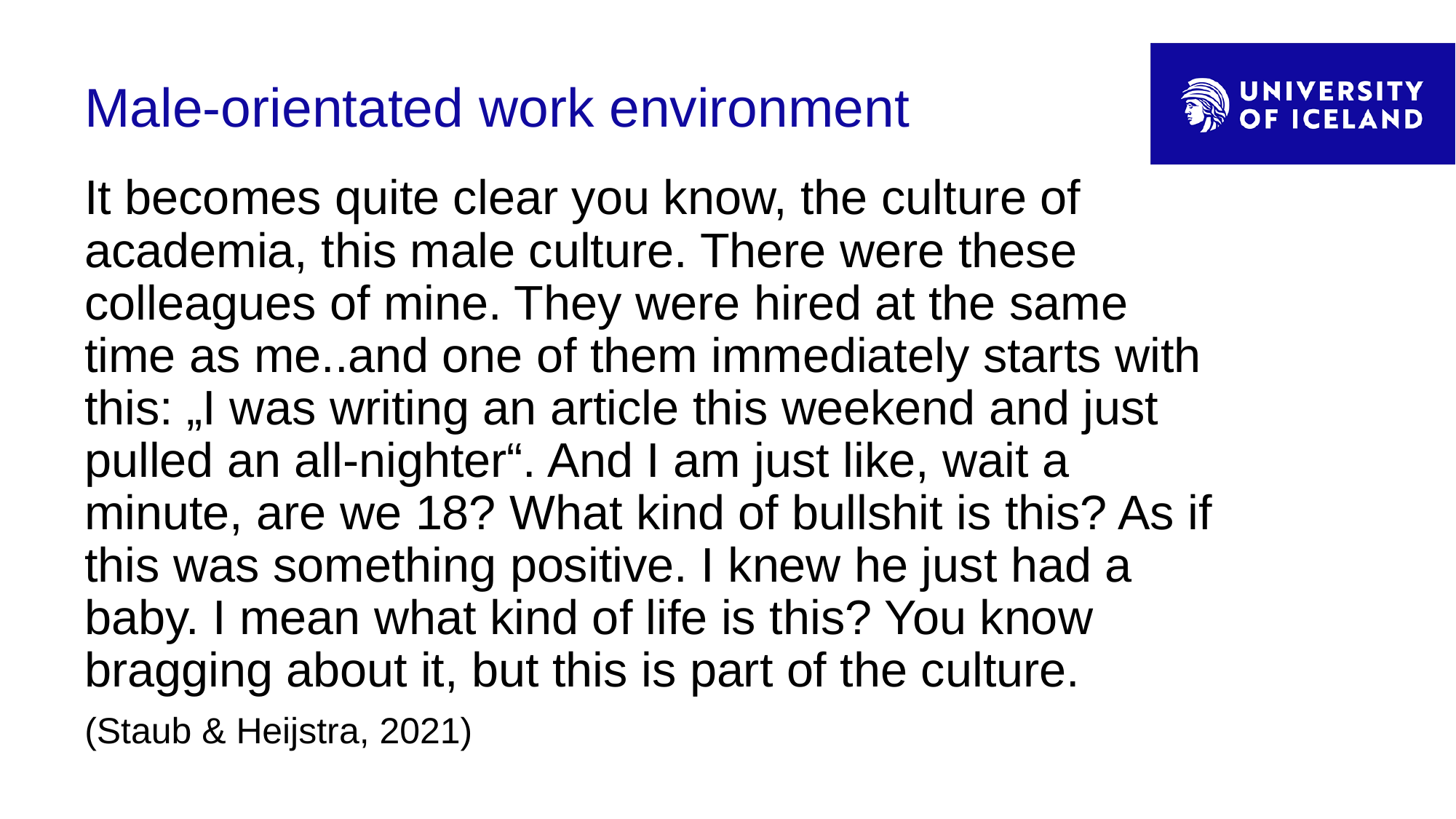

# Male-orientated work environment
It becomes quite clear you know, the culture of academia, this male culture. There were these colleagues of mine. They were hired at the same time as me..and one of them immediately starts with this: „I was writing an article this weekend and just pulled an all-nighter“. And I am just like, wait a minute, are we 18? What kind of bullshit is this? As if this was something positive. I knew he just had a baby. I mean what kind of life is this? You know bragging about it, but this is part of the culture.
(Staub & Heijstra, 2021)